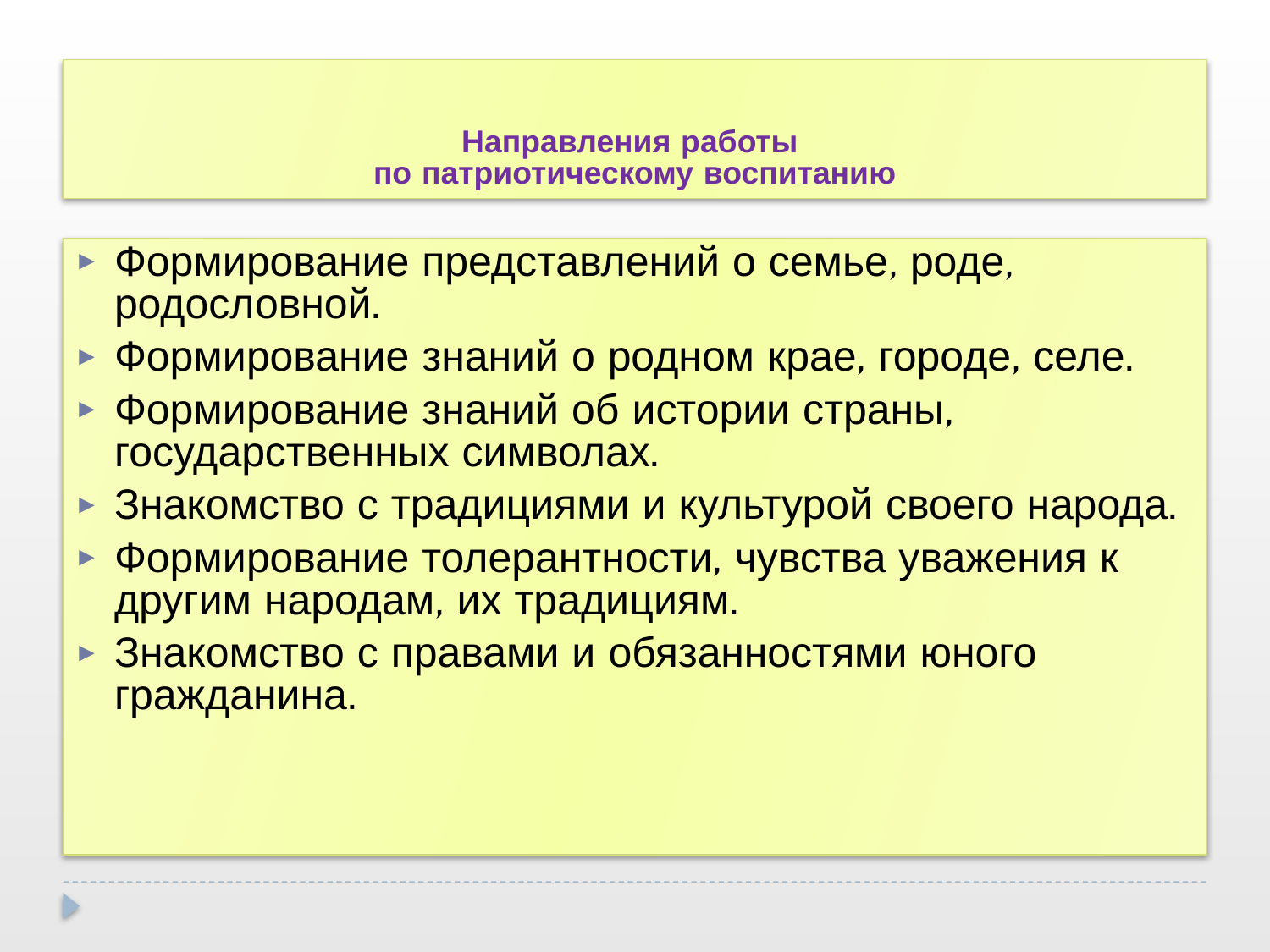

# Направления работы по патриотическому воспитанию
Формирование представлений о семье, роде, родословной.
Формирование знаний о родном крае, городе, селе.
Формирование знаний об истории страны, государственных символах.
Знакомство с традициями и культурой своего народа.
Формирование толерантности, чувства уважения к другим народам, их традициям.
Знакомство с правами и обязанностями юного гражданина.